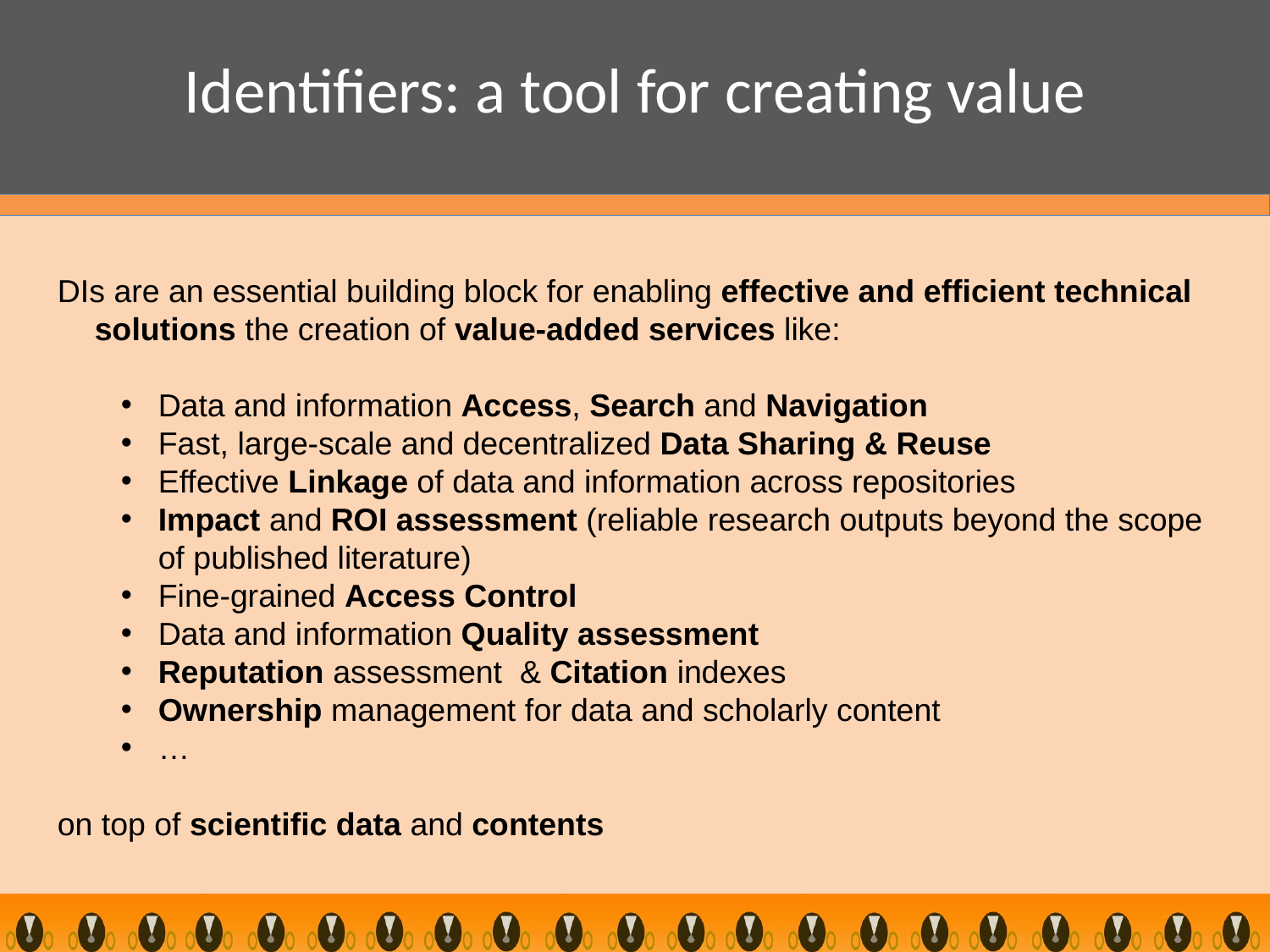

# Identifiers: a tool for creating value
DIs are an essential building block for enabling effective and efficient technical solutions the creation of value-added services like:

Data and information Access, Search and Navigation
Fast, large-scale and decentralized Data Sharing & Reuse
Effective Linkage of data and information across repositories
Impact and ROI assessment (reliable research outputs beyond the scope of published literature)
Fine-grained Access Control
Data and information Quality assessment
Reputation assessment  & Citation indexes
Ownership management for data and scholarly content
…

on top of scientific data and contents